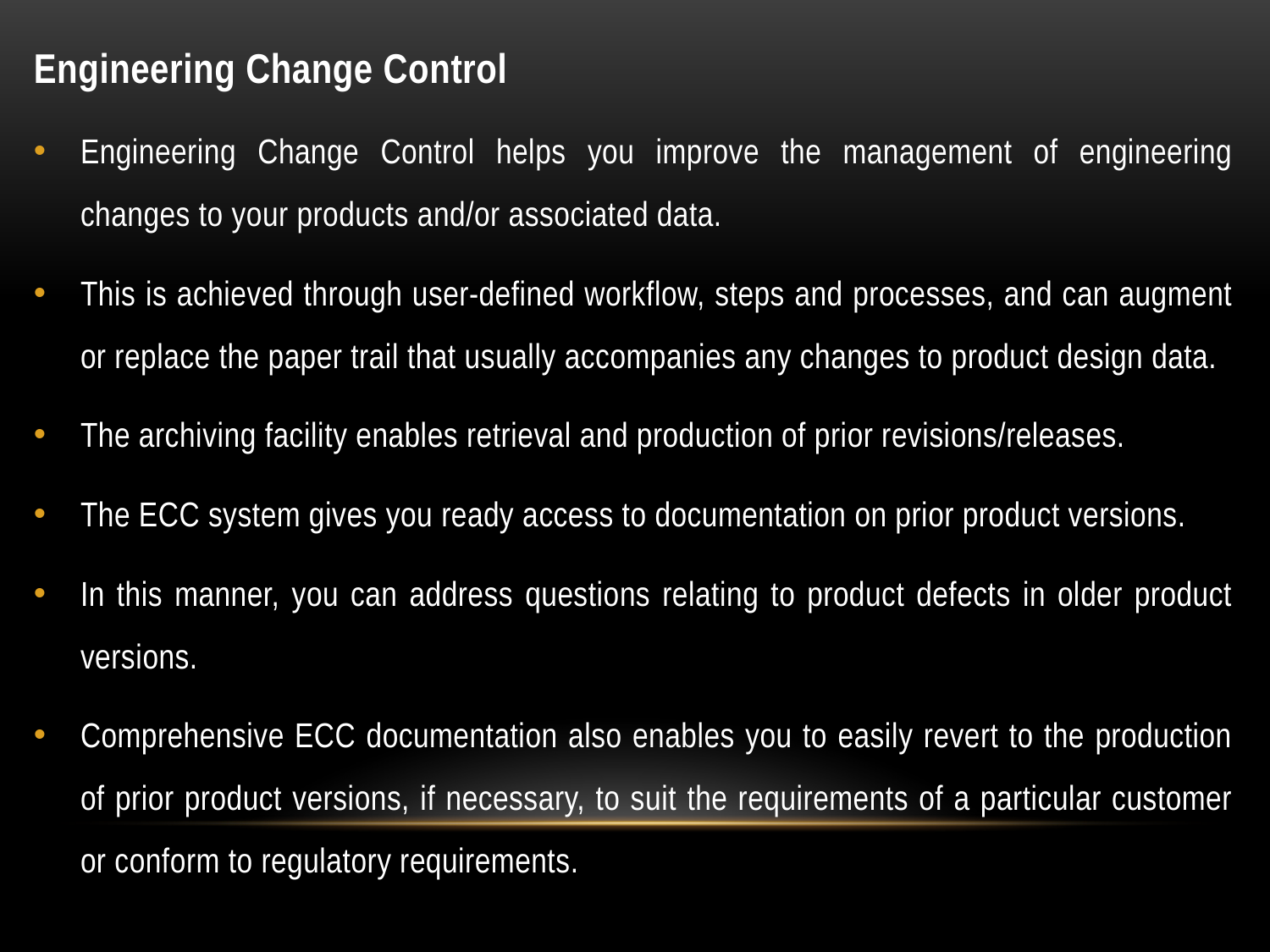

Engineering Change Control
Engineering Change Control helps you improve the management of engineering changes to your products and/or associated data.
This is achieved through user-defined workflow, steps and processes, and can augment or replace the paper trail that usually accompanies any changes to product design data.
The archiving facility enables retrieval and production of prior revisions/releases.
The ECC system gives you ready access to documentation on prior product versions.
In this manner, you can address questions relating to product defects in older product versions.
Comprehensive ECC documentation also enables you to easily revert to the production of prior product versions, if necessary, to suit the requirements of a particular customer or conform to regulatory requirements.